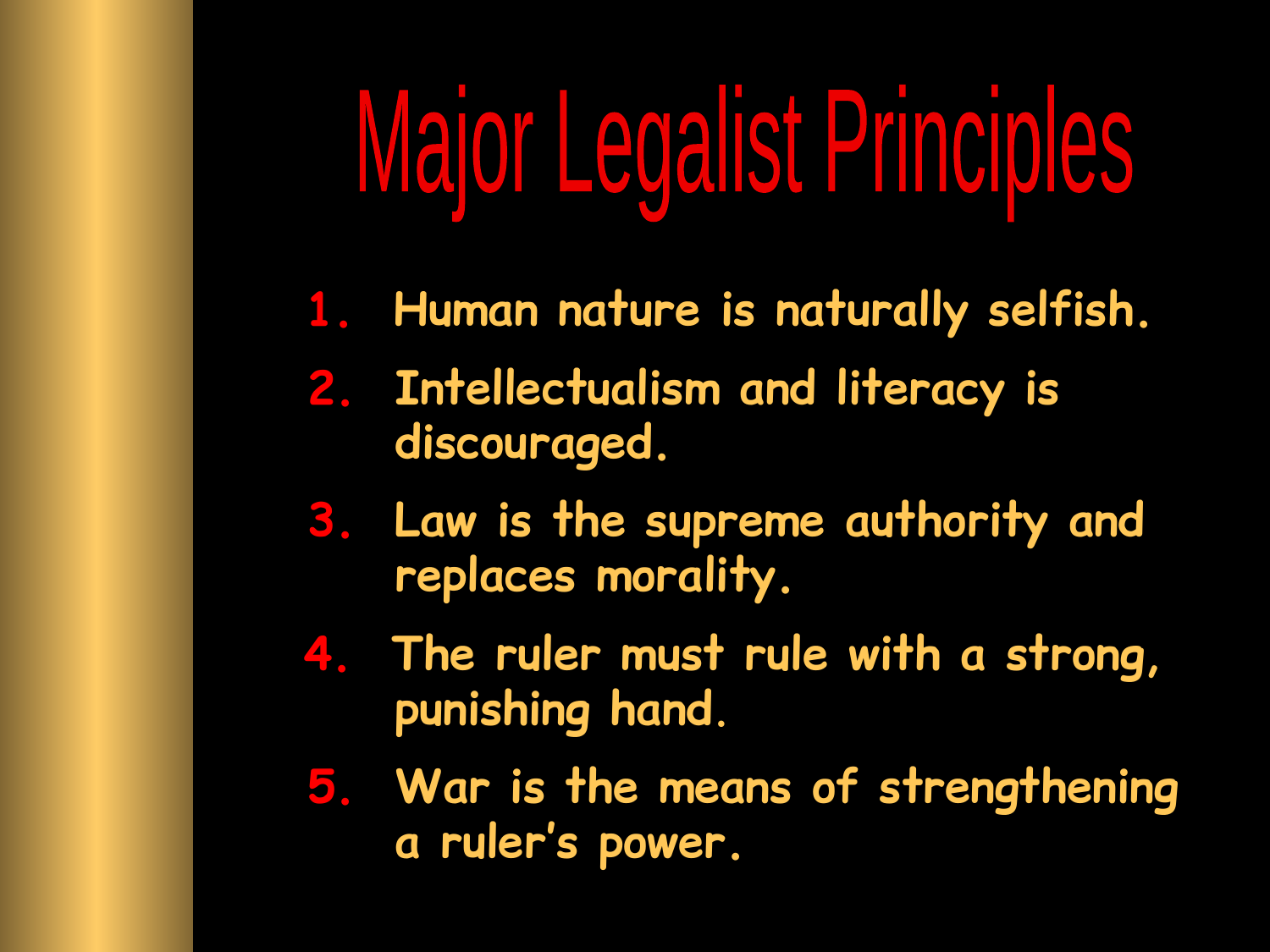

Major Legalist Principles
 1.  Human nature is naturally selfish.
 2.  Intellectualism and literacy is
   discouraged.
 3.  Law is the supreme authority and
   replaces morality.
 4.  The ruler must rule with a strong,
   punishing hand.
 5.  War is the means of strengthening
   a ruler’s power.